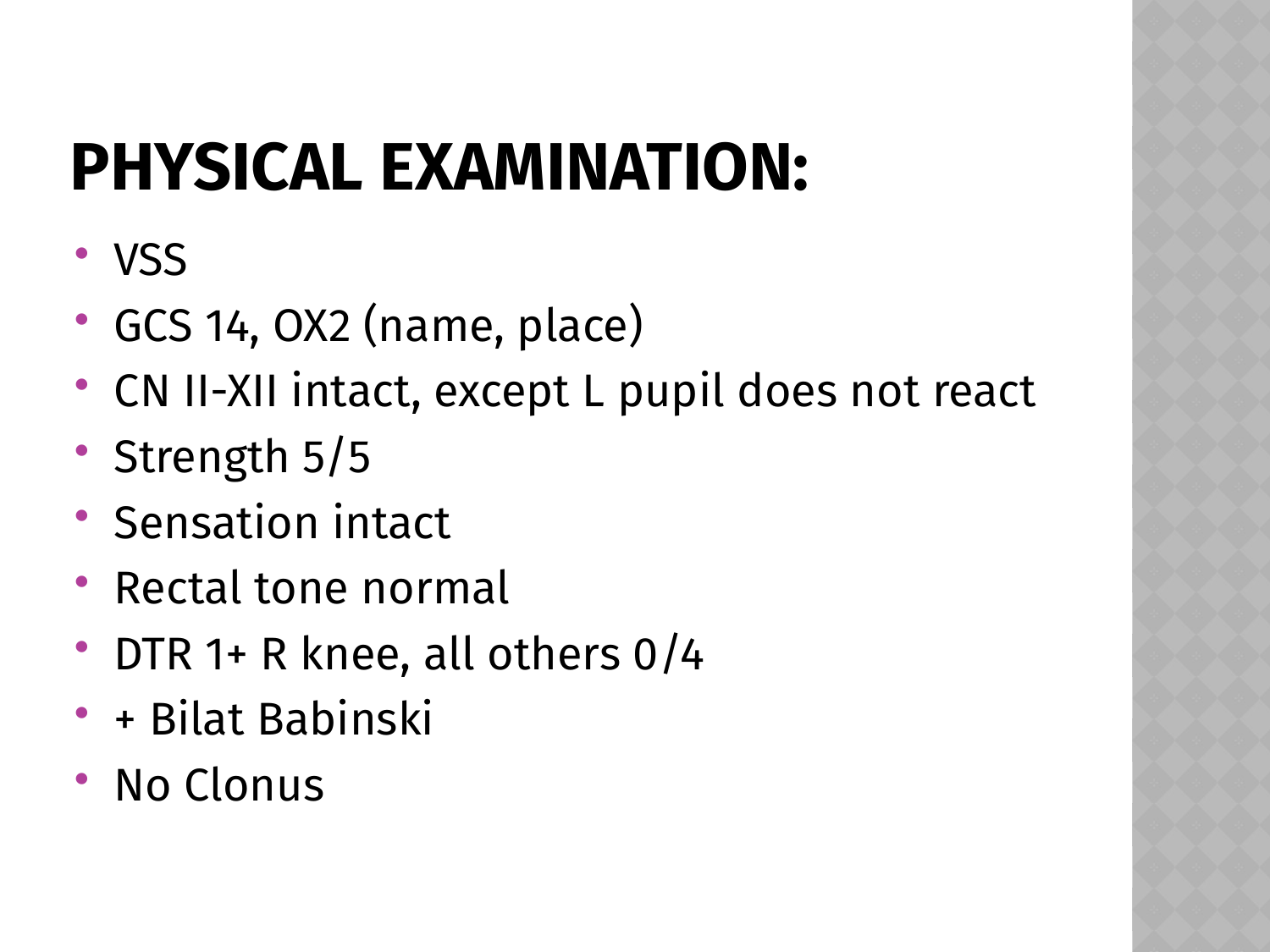

# Physical Examination:
VSS
GCS 14, OX2 (name, place)
CN II-XII intact, except L pupil does not react
Strength 5/5
Sensation intact
Rectal tone normal
DTR 1+ R knee, all others 0/4
+ Bilat Babinski
No Clonus